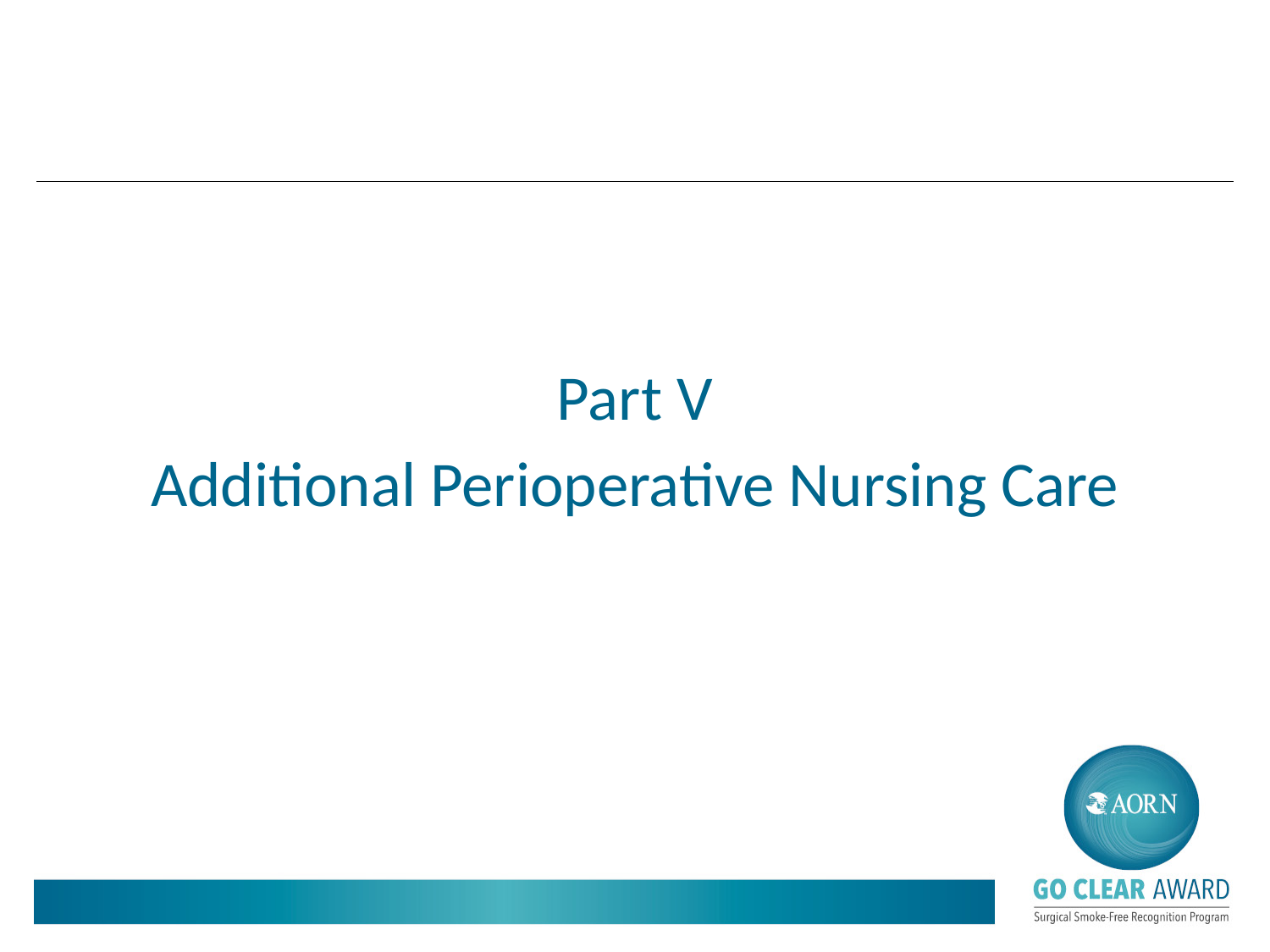

#

Part V
Additional Perioperative Nursing Care